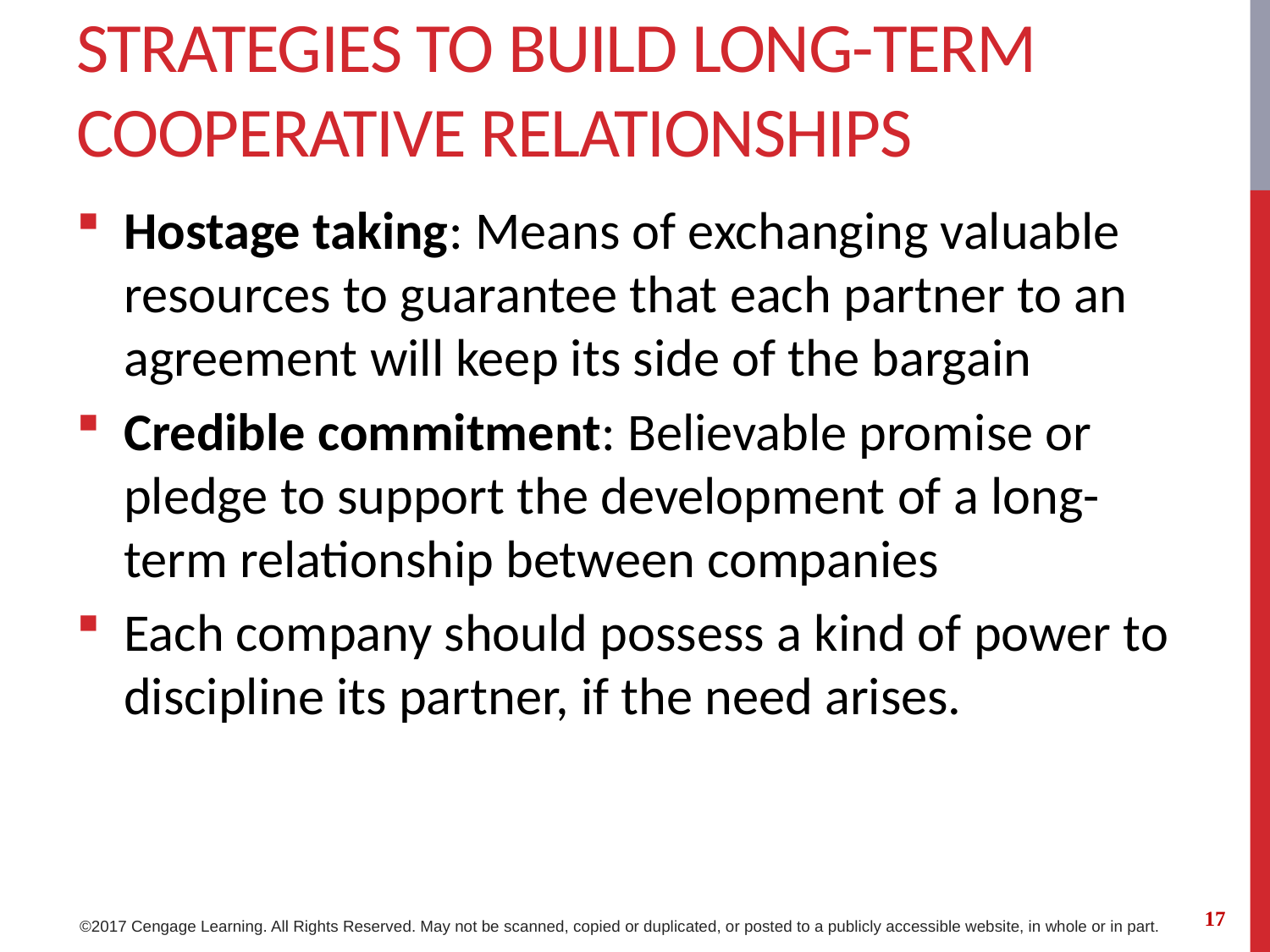

# Strategies to Build Long-Term Cooperative Relationships
Hostage taking: Means of exchanging valuable resources to guarantee that each partner to an agreement will keep its side of the bargain
Credible commitment: Believable promise or pledge to support the development of a long-term relationship between companies
Each company should possess a kind of power to discipline its partner, if the need arises.
17